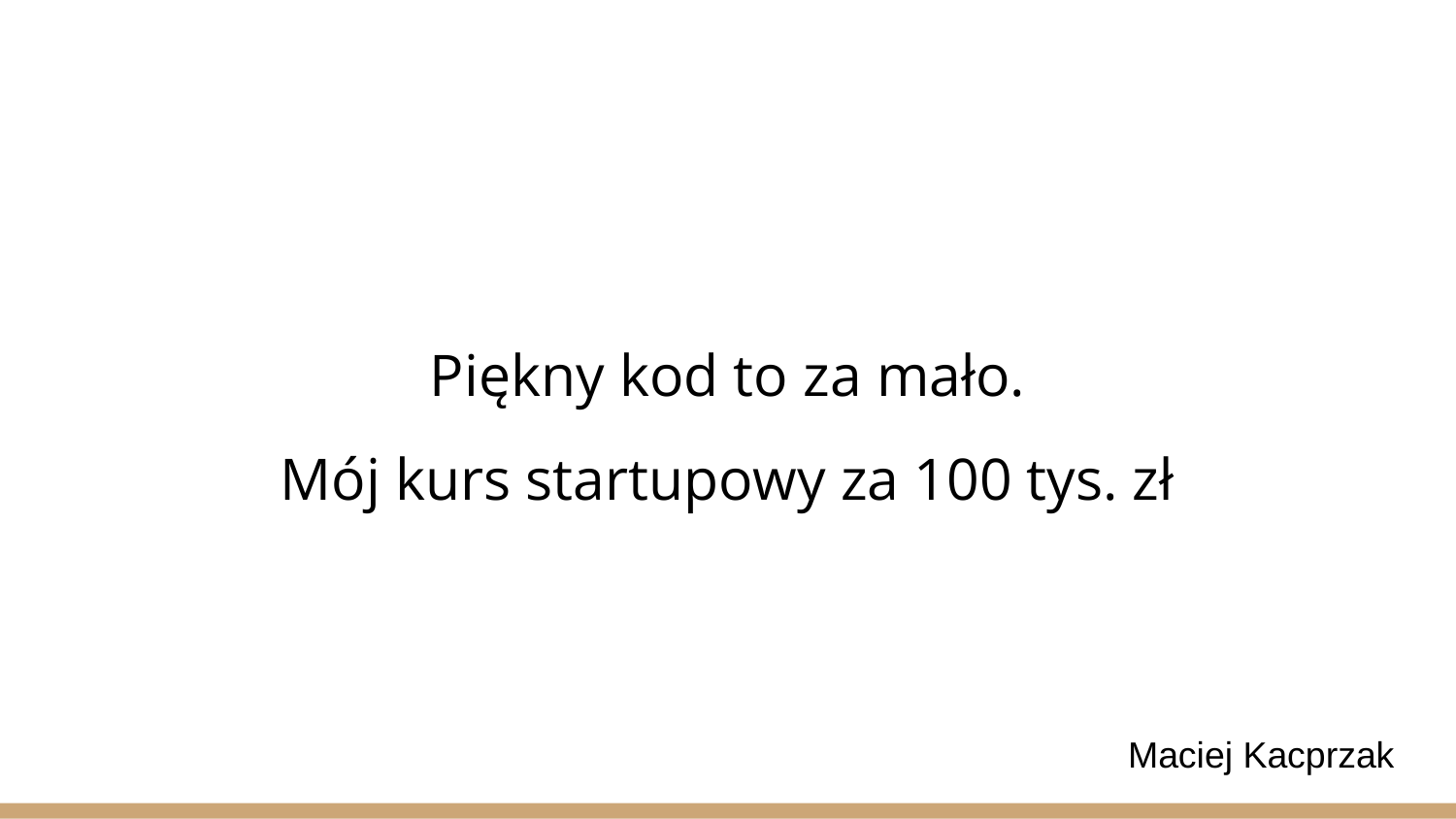

Piękny kod to za mało.
Mój kurs startupowy za 100 tys. zł
Maciej Kacprzak